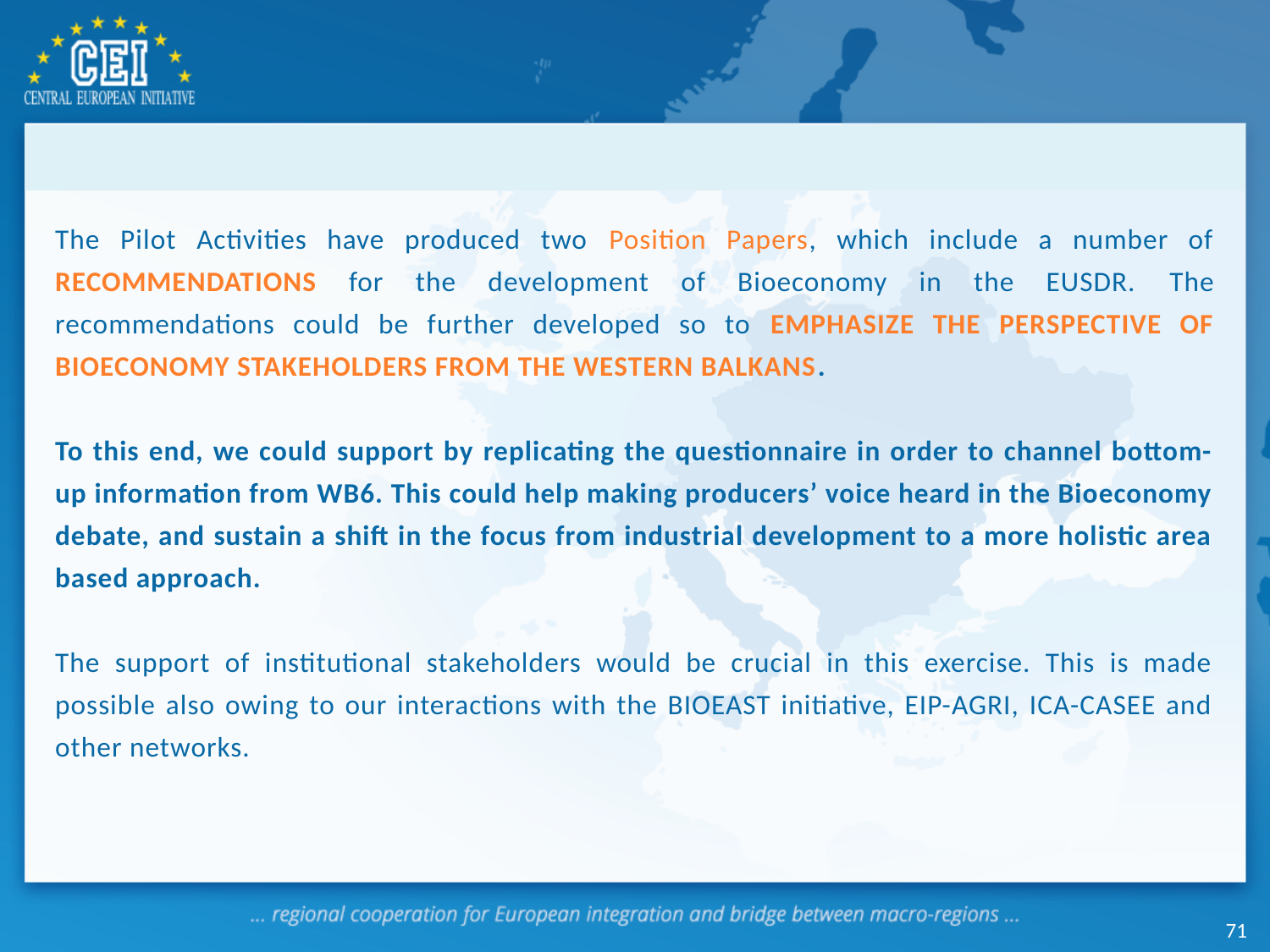

The Pilot Activities have produced two Position Papers, which include a number of recommendations for the development of Bioeconomy in the EUSDR. The recommendations could be further developed so to emphasize the perspective of Bioeconomy stakeholders from the Western Balkans.

To this end, we could support by replicating the questionnaire in order to channel bottom-up information from WB6. This could help making producers’ voice heard in the Bioeconomy debate, and sustain a shift in the focus from industrial development to a more holistic area based approach.

The support of institutional stakeholders would be crucial in this exercise. This is made possible also owing to our interactions with the BIOEAST initiative, EIP-AGRI, ICA-CASEE and other networks.

71